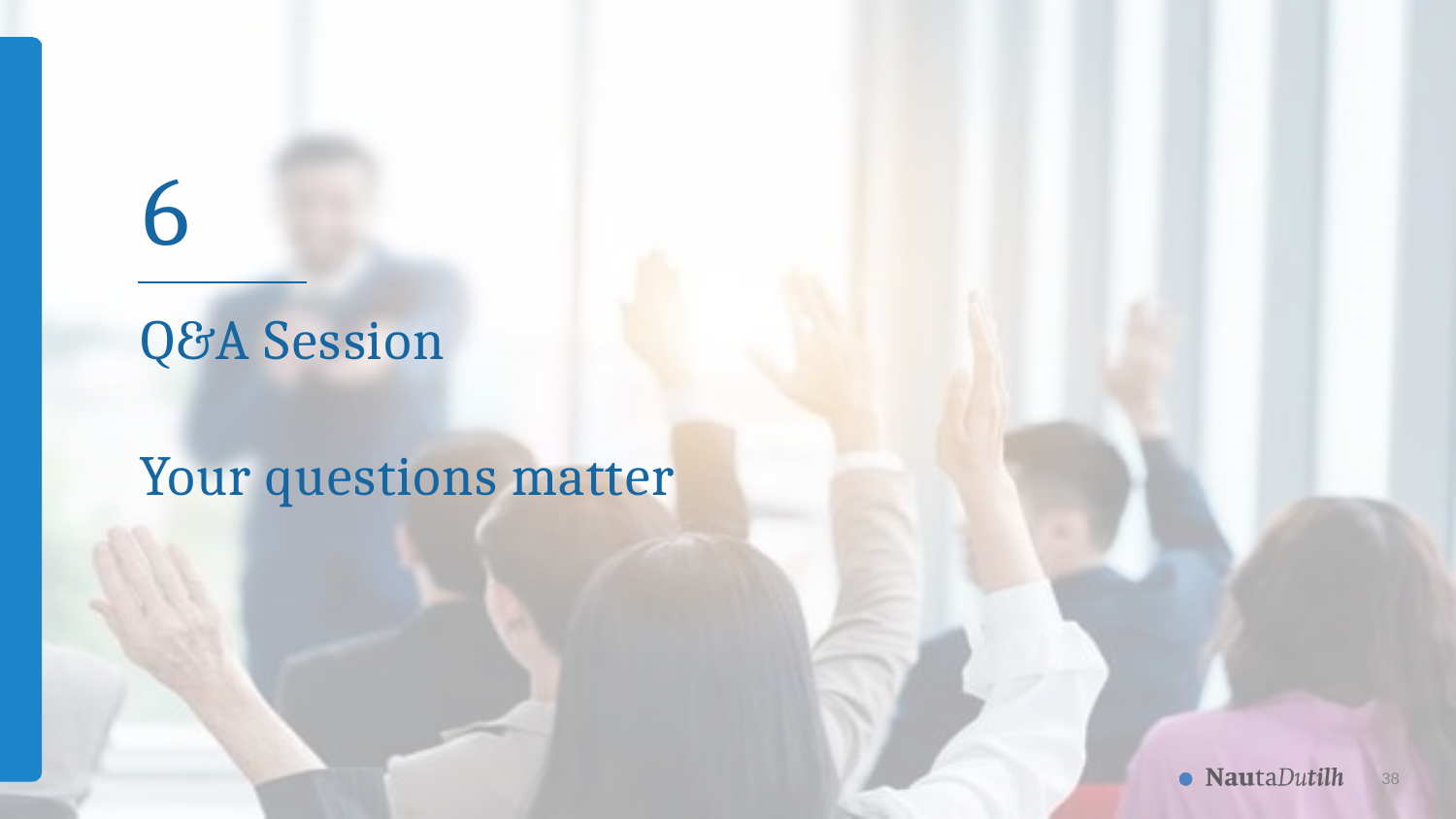

6
# Q&A Session Your questions matter
38